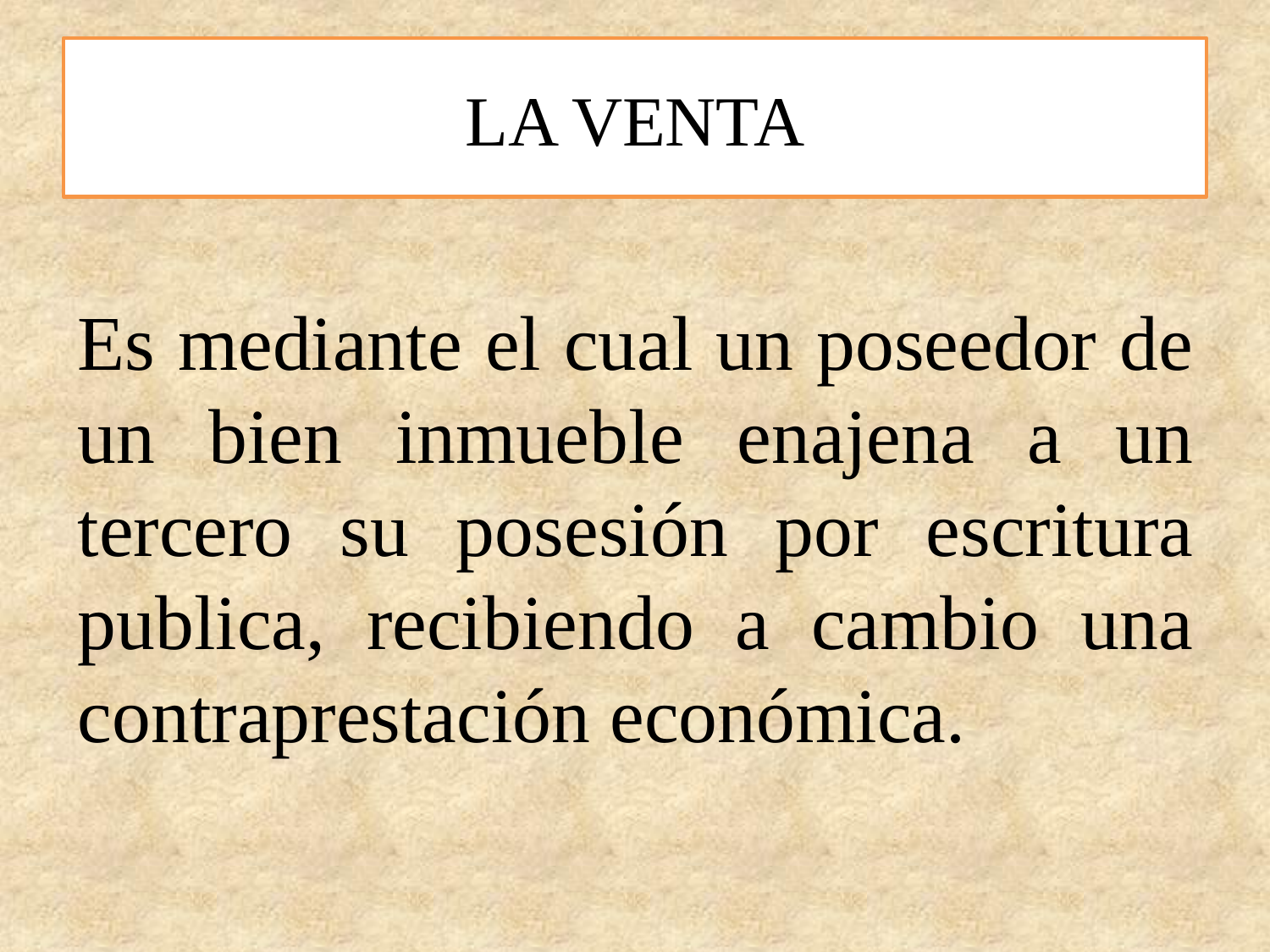

# LA VENTA
Es mediante el cual un poseedor de un bien inmueble enajena a un tercero su posesión por escritura publica, recibiendo a cambio una contraprestación económica.